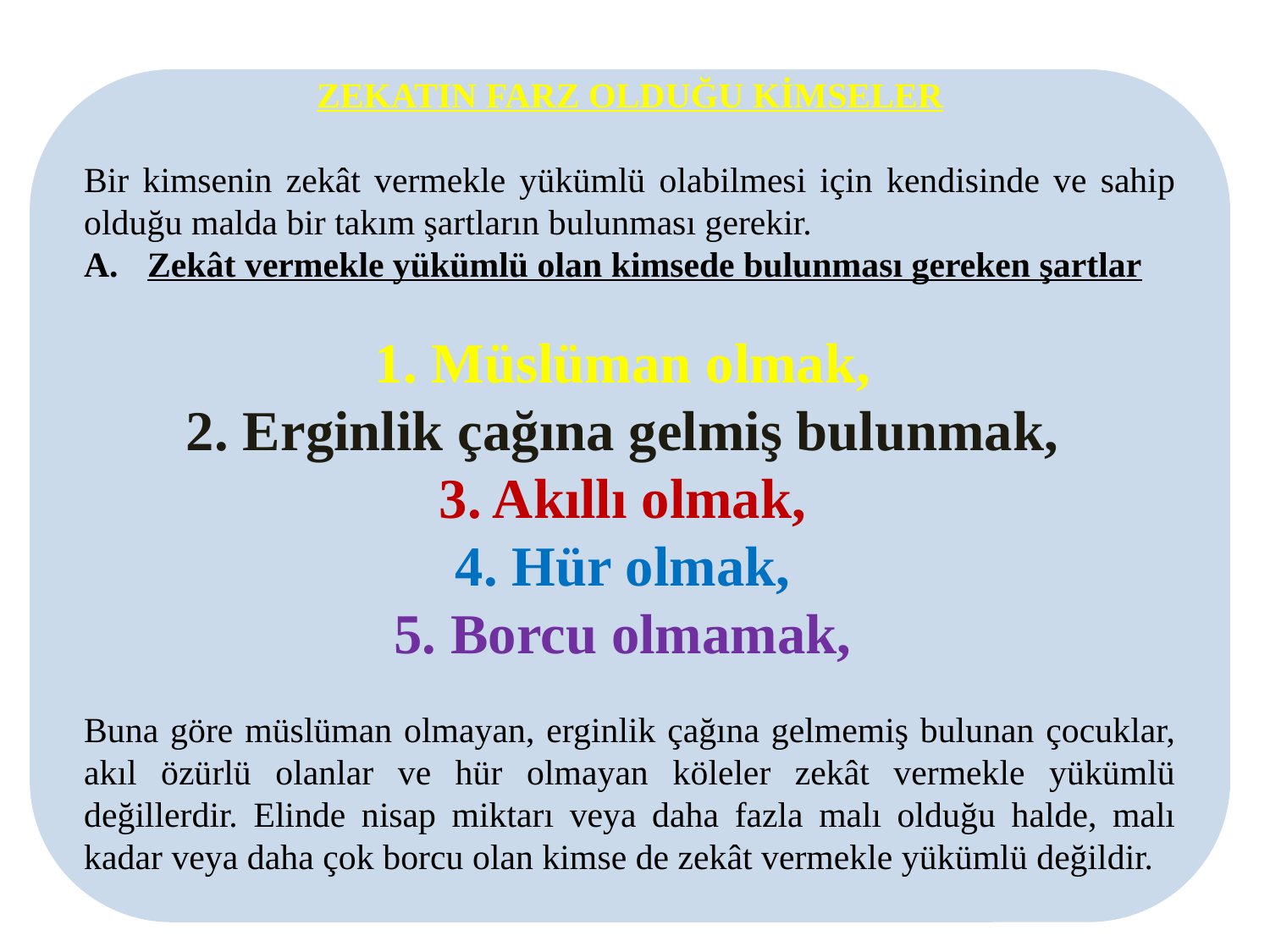

ZEKATIN FARZ OLDUĞU KİMSELER

Bir kimsenin zekât vermekle yükümlü olabilmesi için kendisinde ve sahip olduğu malda bir takım şartların bulunması gerekir.
Zekât vermekle yükümlü olan kimsede bulunması gereken şartlar

1. Müslüman olmak,
2. Erginlik çağına gelmiş bulunmak,
3. Akıllı olmak,
4. Hür olmak,
5. Borcu olmamak,

Buna göre müslüman olmayan, erginlik çağına gelmemiş bulunan çocuklar, akıl özürlü olanlar ve hür olmayan köleler zekât vermekle yükümlü değillerdir. Elinde nisap miktarı veya daha fazla malı olduğu halde, malı kadar veya daha çok borcu olan kimse de zekât vermekle yükümlü değildir.